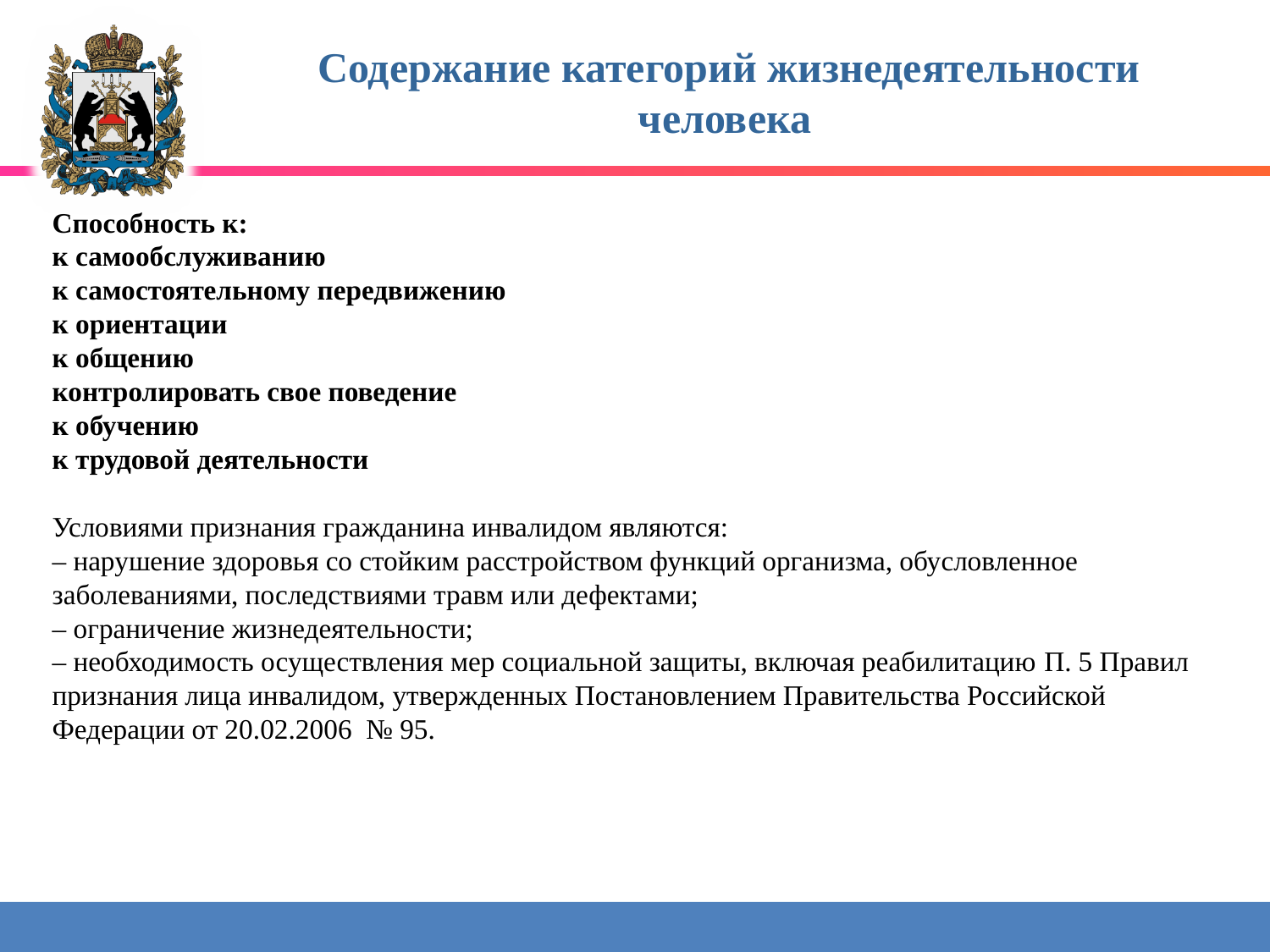

# Содержание категорий жизнедеятельности человека
Способность к:
к самообслуживанию
к самостоятельному передвижению
к ориентации
к общению
контролировать свое поведение
к обучению
к трудовой деятельности

Условиями признания гражданина инвалидом являются:
– нарушение здоровья со стойким расстройством функций организма, обусловленное заболеваниями, последствиями травм или дефектами;
– ограничение жизнедеятельности;
– необходимость осуществления мер социальной защиты, включая реабилитацию П. 5 Правил признания лица инвалидом, утвержденных Постановлением Правительства Российской Федерации от 20.02.2006  № 95.